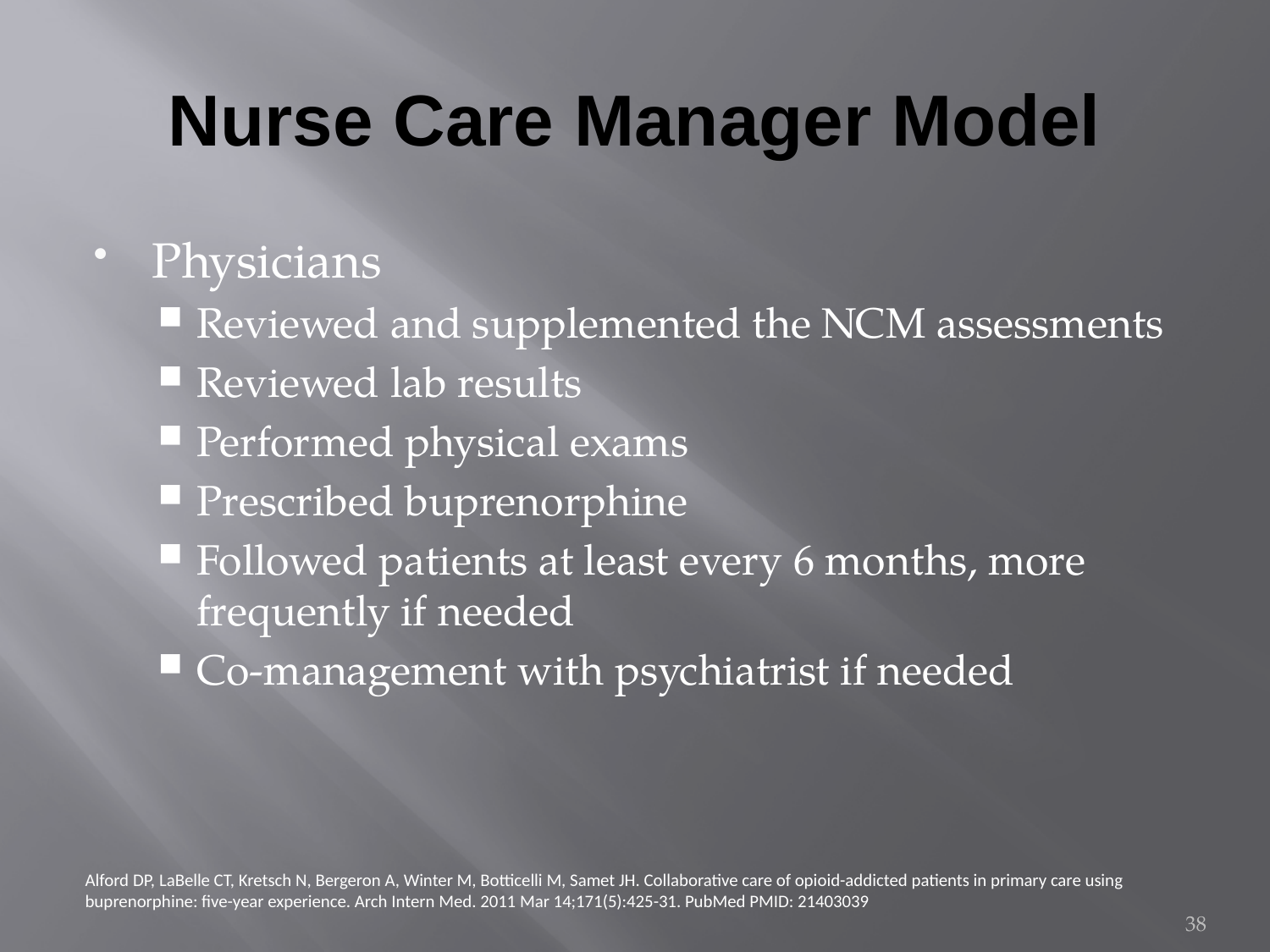

# Nurse Care Manager Model
Physicians
Reviewed and supplemented the NCM assessments
Reviewed lab results
Performed physical exams
Prescribed buprenorphine
Followed patients at least every 6 months, more frequently if needed
Co-management with psychiatrist if needed
Alford DP, LaBelle CT, Kretsch N, Bergeron A, Winter M, Botticelli M, Samet JH. Collaborative care of opioid-addicted patients in primary care using buprenorphine: five-year experience. Arch Intern Med. 2011 Mar 14;171(5):425-31. PubMed PMID: 21403039
38